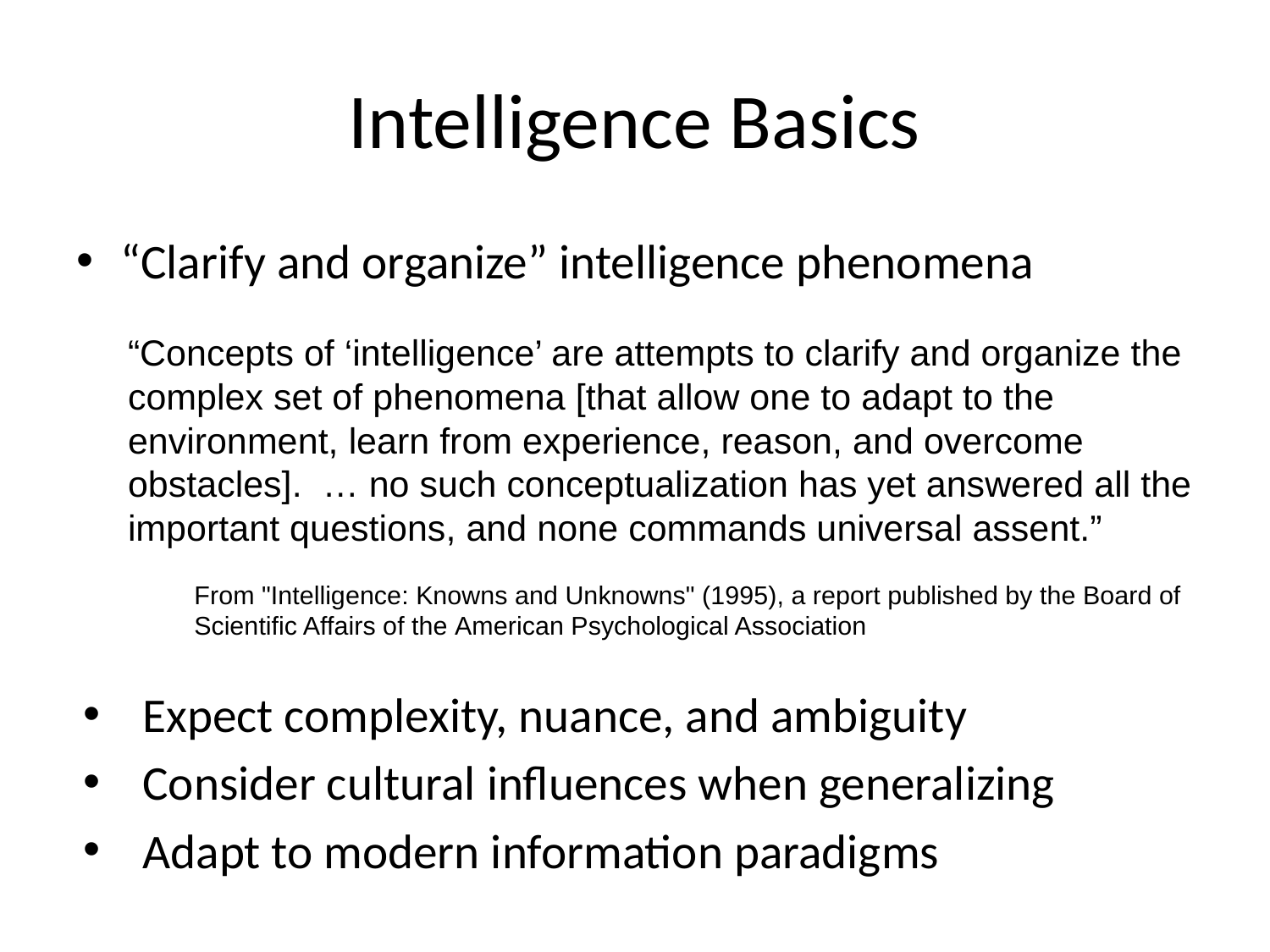

# Intelligence Basics
“Clarify and organize” intelligence phenomena

“Concepts of ‘intelligence’ are attempts to clarify and organize the complex set of phenomena [that allow one to adapt to the environment, learn from experience, reason, and overcome obstacles].  … no such conceptualization has yet answered all the important questions, and none commands universal assent.”

From "Intelligence: Knowns and Unknowns" (1995), a report published by the Board of Scientific Affairs of the American Psychological Association

Expect complexity, nuance, and ambiguity
Consider cultural influences when generalizing
Adapt to modern information paradigms